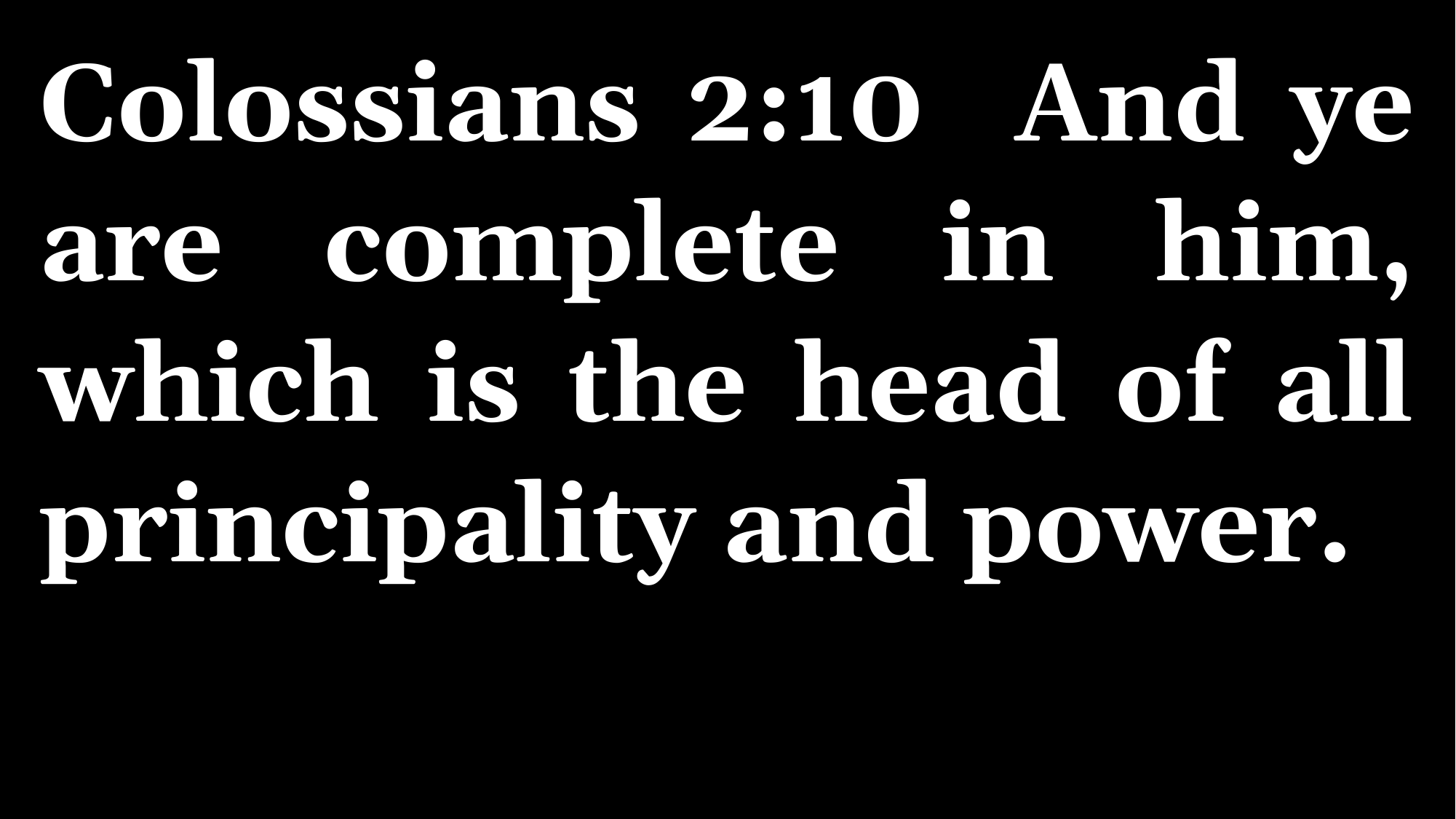

Colossians 2:10  And ye are complete in him, which is the head of all principality and power.